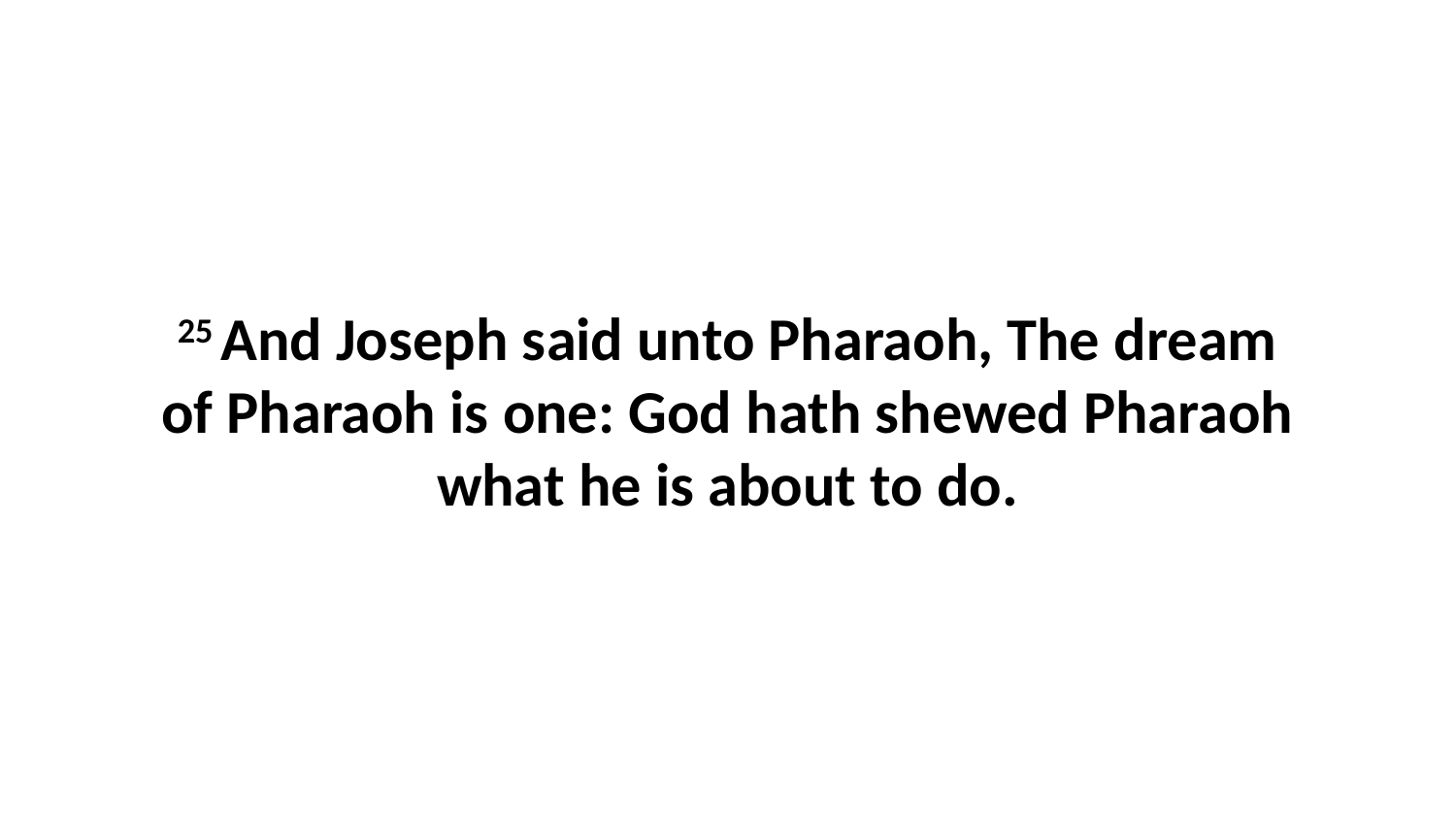

25 And Joseph said unto Pharaoh, The dream of Pharaoh is one: God hath shewed Pharaoh what he is about to do.